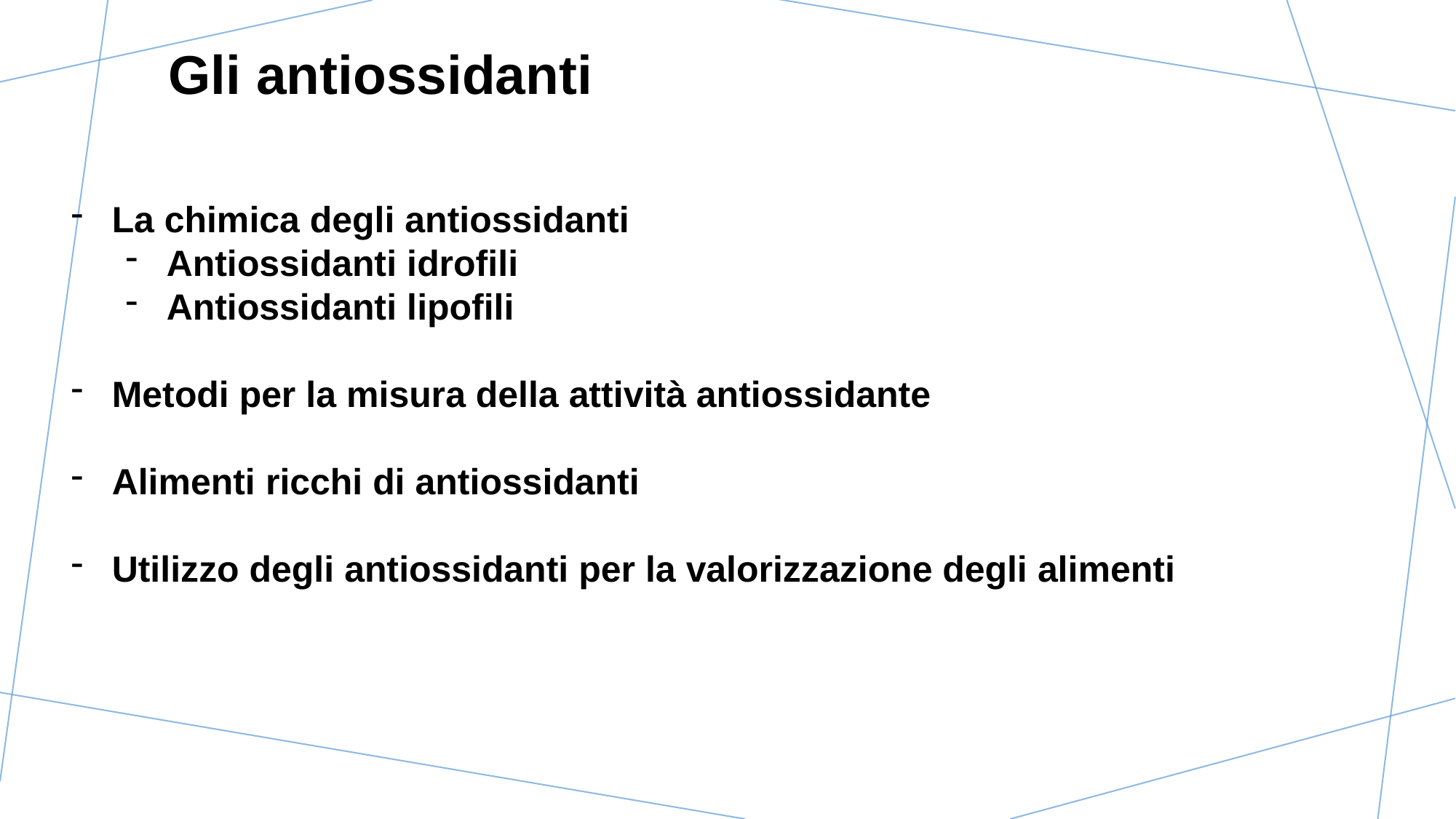

Gli antiossidanti

La chimica degli antiossidanti
Antiossidanti idrofili
Antiossidanti lipofili

Metodi per la misura della attività antiossidante

Alimenti ricchi di antiossidanti

Utilizzo degli antiossidanti per la valorizzazione degli alimenti